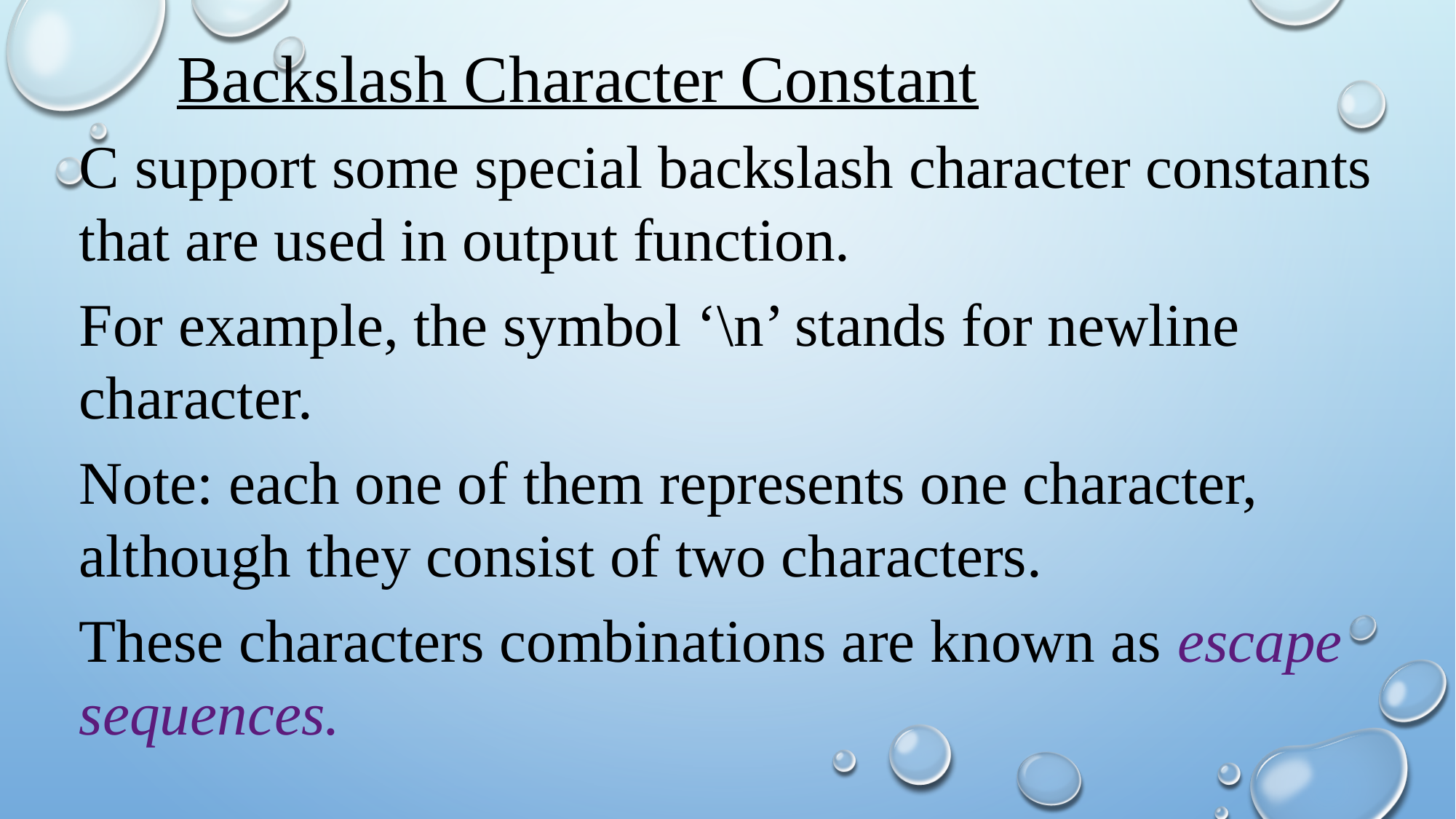

Backslash Character Constant
C support some special backslash character constants that are used in output function.
For example, the symbol ‘\n’ stands for newline character.
Note: each one of them represents one character, although they consist of two characters.
These characters combinations are known as escape sequences.